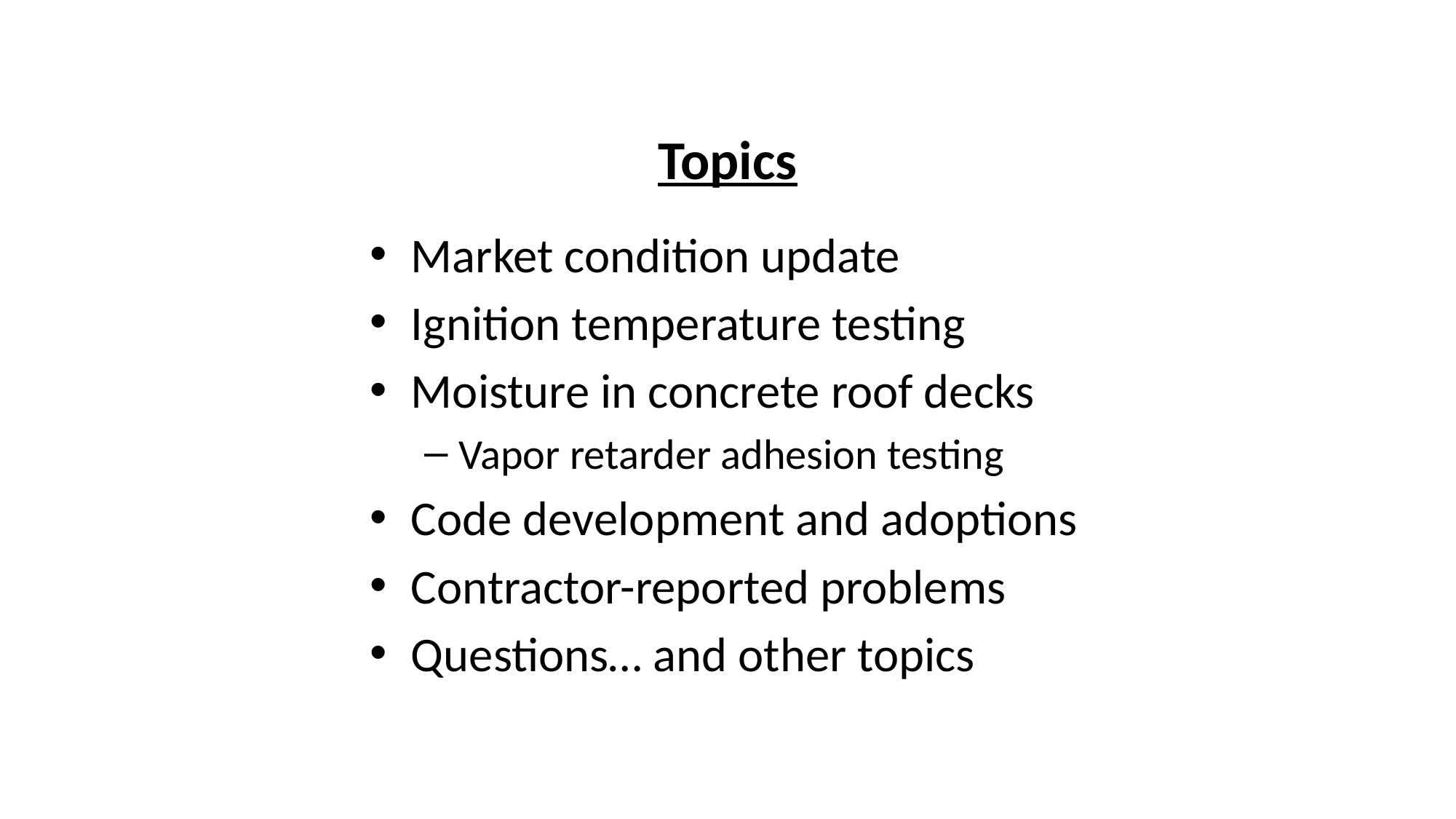

# Topics
Market condition update
Ignition temperature testing
Moisture in concrete roof decks
Vapor retarder adhesion testing
Code development and adoptions
Contractor-reported problems
Questions… and other topics